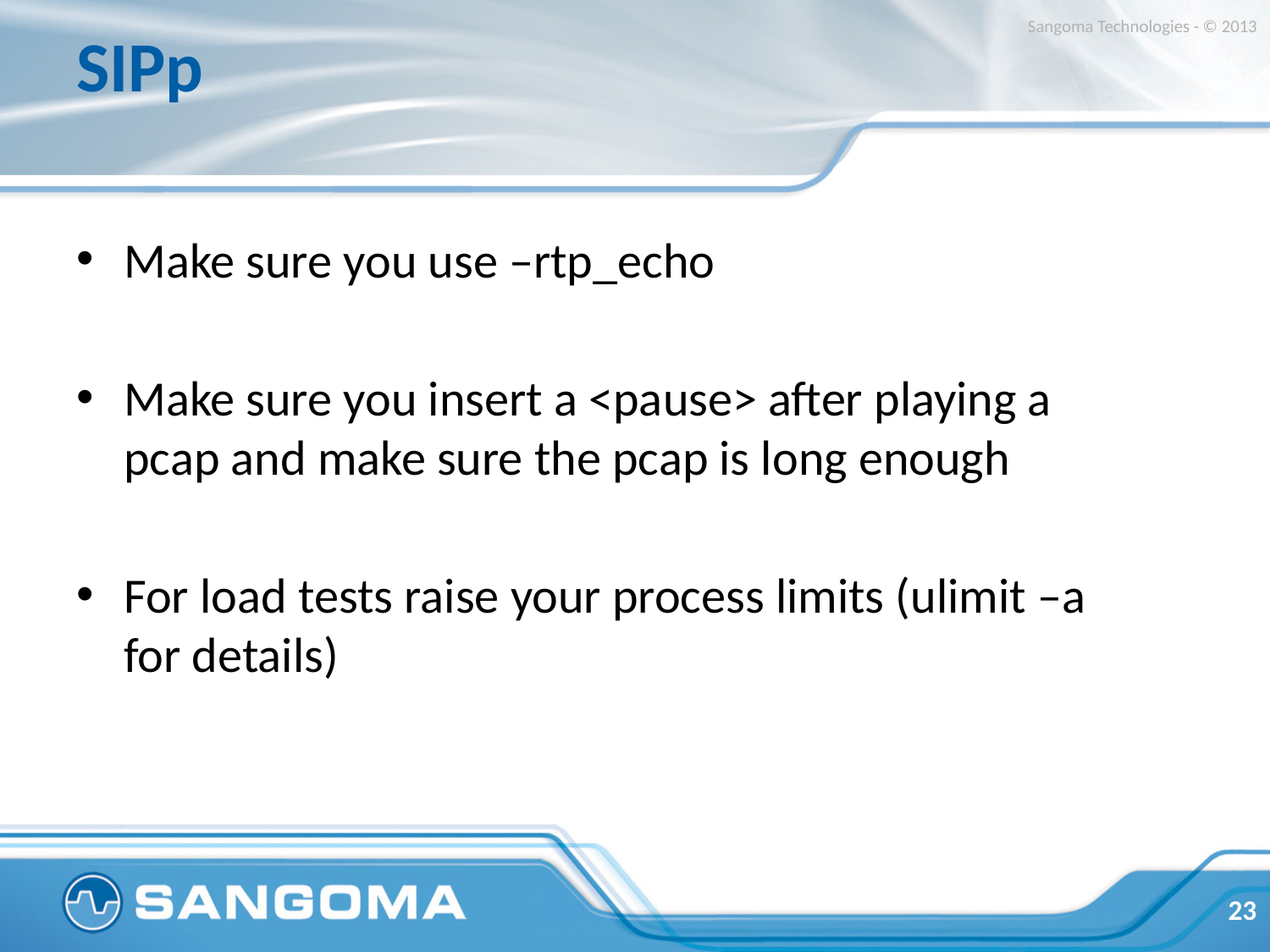

# SIPp
Sangoma Technologies - © 2013
Make sure you use –rtp_echo

Make sure you insert a <pause> after playing a pcap and make sure the pcap is long enough

For load tests raise your process limits (ulimit –a for details)

23